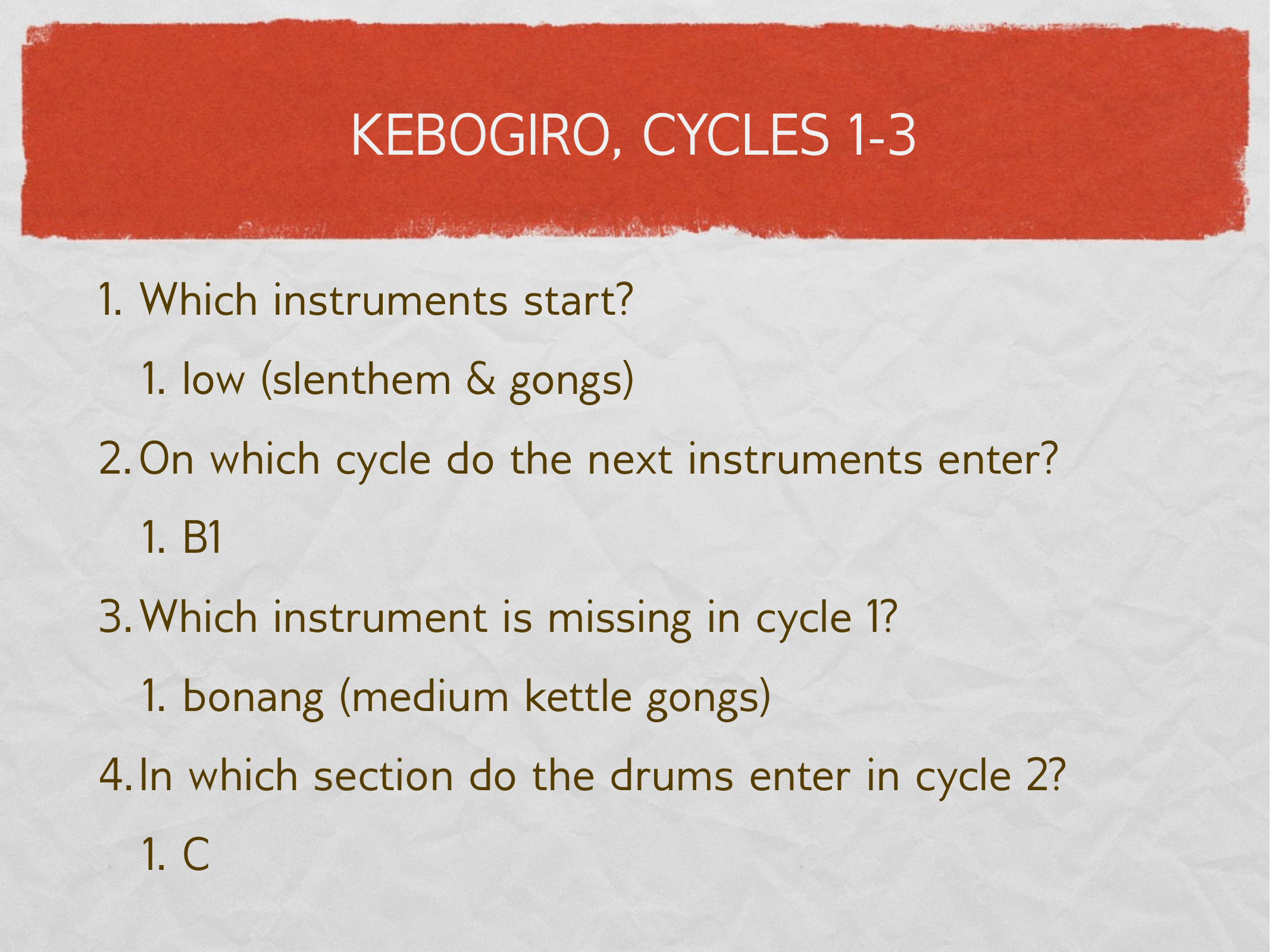

# Kebogiro, cycles 1-3
Which instruments start?
low (slenthem & gongs)
On which cycle do the next instruments enter?
B1
Which instrument is missing in cycle 1?
bonang (medium kettle gongs)
In which section do the drums enter in cycle 2?
C